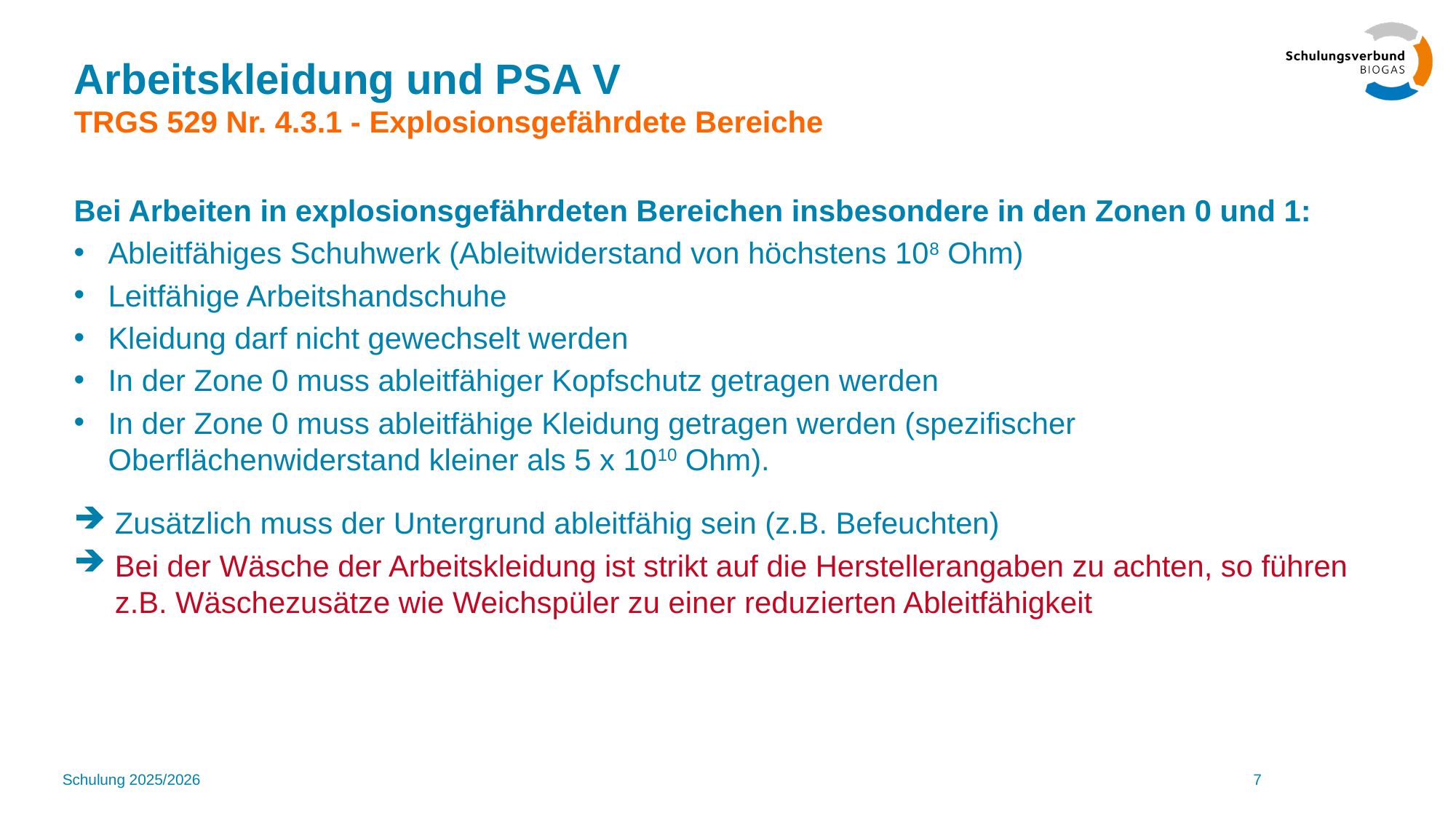

# Arbeitskleidung und PSA V TRGS 529 Nr. 4.3.1 - Explosionsgefährdete Bereiche
Bei Arbeiten in explosionsgefährdeten Bereichen insbesondere in den Zonen 0 und 1:
Ableitfähiges Schuhwerk (Ableitwiderstand von höchstens 108 Ohm)
Leitfähige Arbeitshandschuhe
Kleidung darf nicht gewechselt werden
In der Zone 0 muss ableitfähiger Kopfschutz getragen werden
In der Zone 0 muss ableitfähige Kleidung getragen werden (spezifischer Oberflächenwiderstand kleiner als 5 x 1010 Ohm).

Zusätzlich muss der Untergrund ableitfähig sein (z.B. Befeuchten)
Bei der Wäsche der Arbeitskleidung ist strikt auf die Herstellerangaben zu achten, so führen z.B. Wäschezusätze wie Weichspüler zu einer reduzierten Ableitfähigkeit

Schulung 2025/2026
7